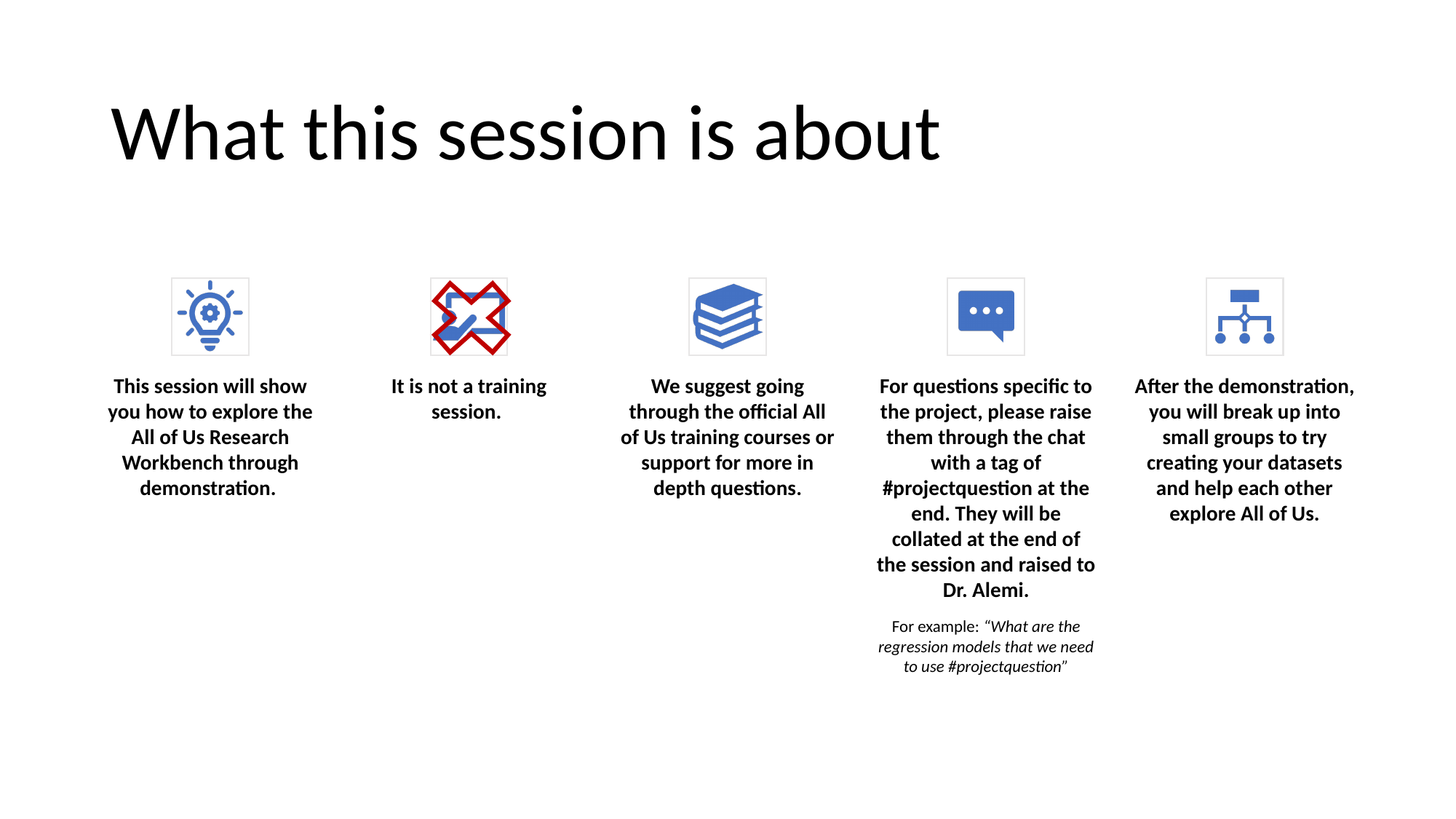

# What this session is about
This session will show you how to explore the All of Us Research Workbench through demonstration.
It is not a training session.
We suggest going through the official All of Us training courses or support for more in depth questions.
For questions specific to the project, please raise them through the chat with a tag of #projectquestion at the end. They will be collated at the end of the session and raised to Dr. Alemi.
For example: “What are the regression models that we need to use #projectquestion”
After the demonstration, you will break up into small groups to try creating your datasets and help each other explore All of Us.